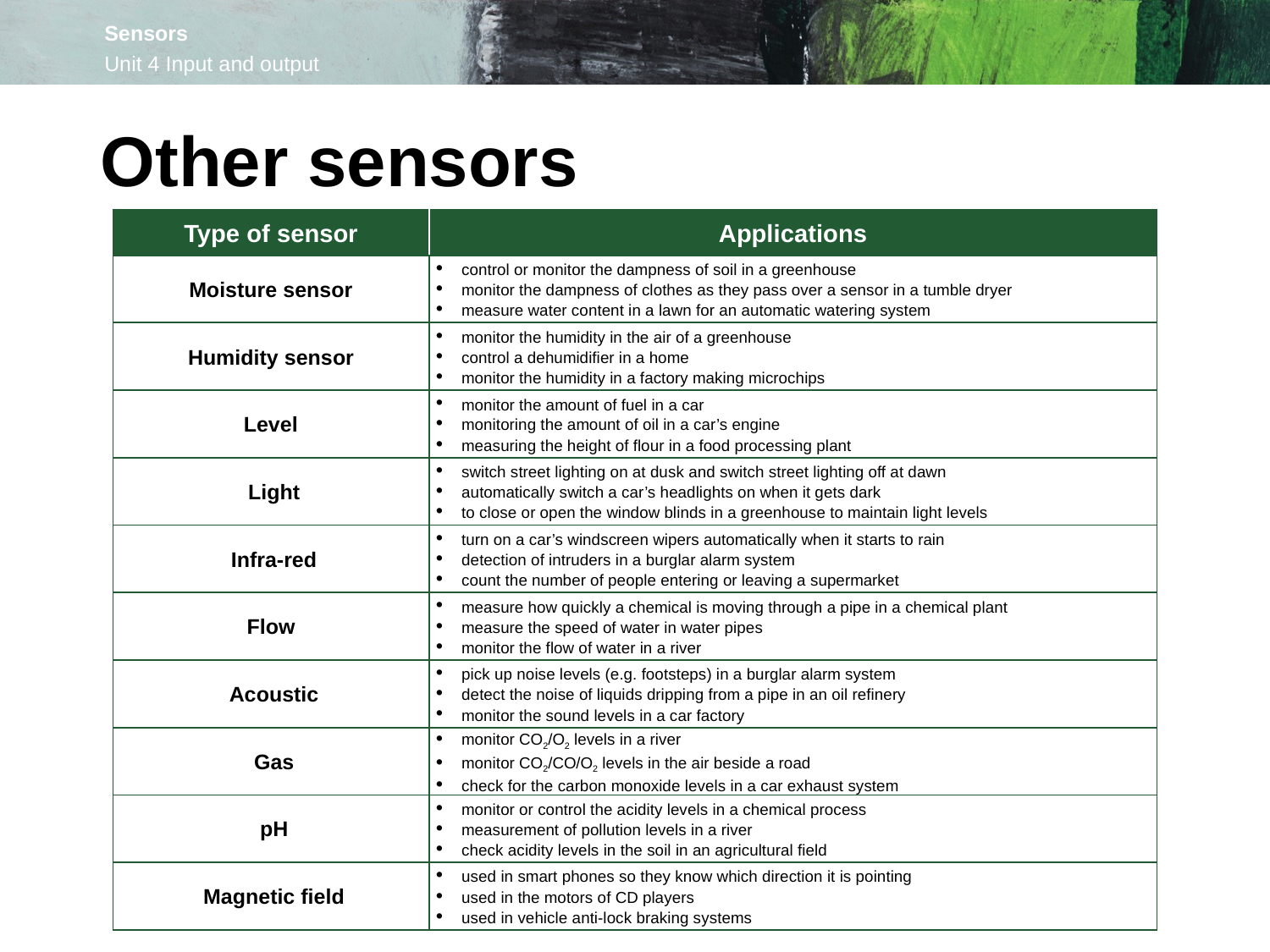

Other sensors
| Type of sensor | Applications |
| --- | --- |
| Moisture sensor | control or monitor the dampness of soil in a greenhouse monitor the dampness of clothes as they pass over a sensor in a tumble dryer measure water content in a lawn for an automatic watering system |
| Humidity sensor | monitor the humidity in the air of a greenhouse control a dehumidifier in a home monitor the humidity in a factory making microchips |
| Level | monitor the amount of fuel in a car monitoring the amount of oil in a car’s engine measuring the height of flour in a food processing plant |
| Light | switch street lighting on at dusk and switch street lighting off at dawn automatically switch a car’s headlights on when it gets dark to close or open the window blinds in a greenhouse to maintain light levels |
| Infra-red | turn on a car’s windscreen wipers automatically when it starts to rain detection of intruders in a burglar alarm system count the number of people entering or leaving a supermarket |
| Flow | measure how quickly a chemical is moving through a pipe in a chemical plant measure the speed of water in water pipes monitor the flow of water in a river |
| Acoustic | pick up noise levels (e.g. footsteps) in a burglar alarm system detect the noise of liquids dripping from a pipe in an oil refinery monitor the sound levels in a car factory |
| Gas | monitor CO2/O2 levels in a river monitor CO2/CO/O2 levels in the air beside a road check for the carbon monoxide levels in a car exhaust system |
| pH | monitor or control the acidity levels in a chemical process measurement of pollution levels in a river check acidity levels in the soil in an agricultural field |
| Magnetic field | used in smart phones so they know which direction it is pointing used in the motors of CD players used in vehicle anti-lock braking systems |